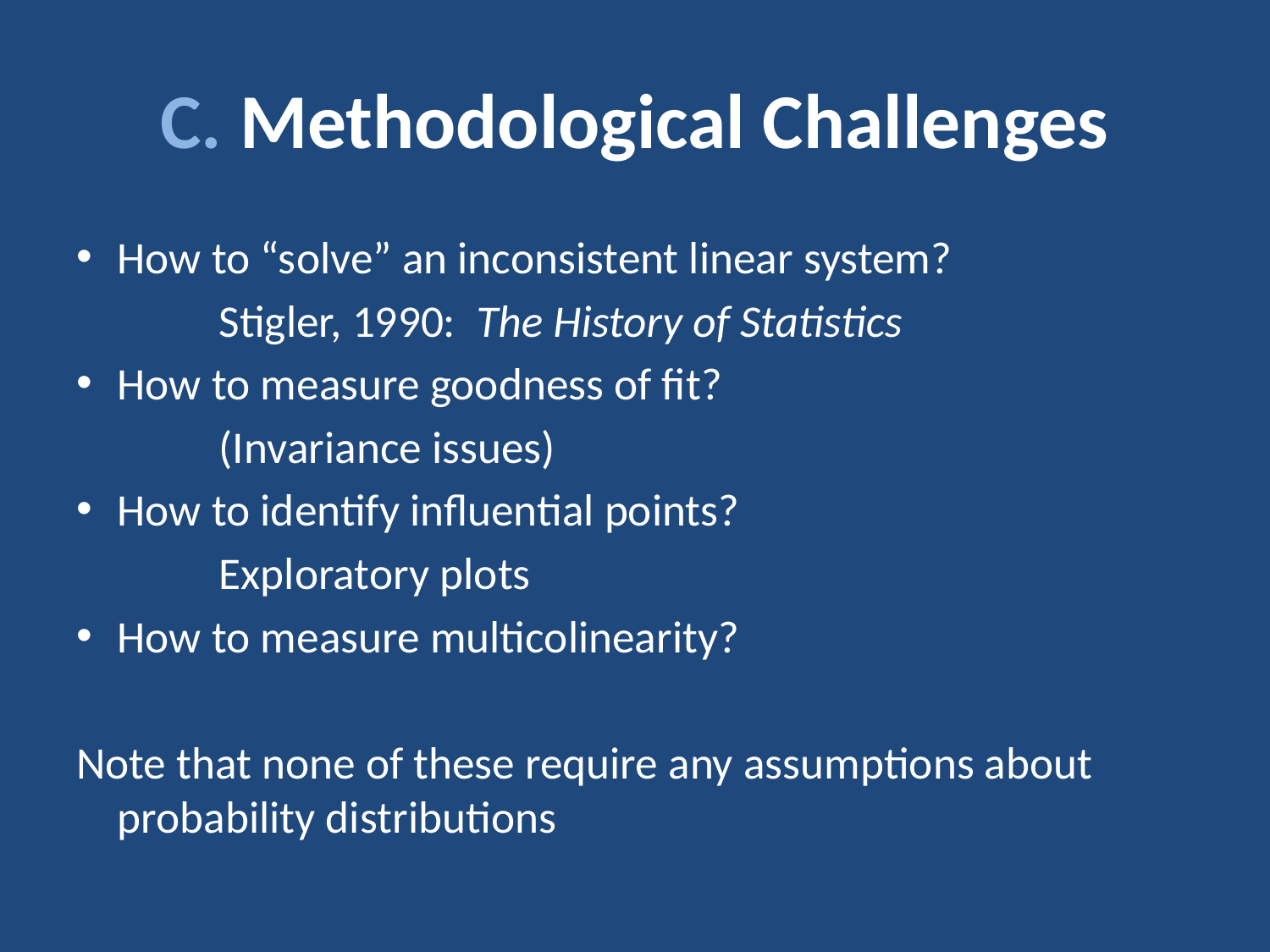

# C. Methodological Challenges
How to “solve” an inconsistent linear system?
		Stigler, 1990:  The History of Statistics
How to measure goodness of fit?
		(Invariance issues)
How to identify influential points?
		Exploratory plots
How to measure multicolinearity?

Note that none of these require any assumptions about probability distributions